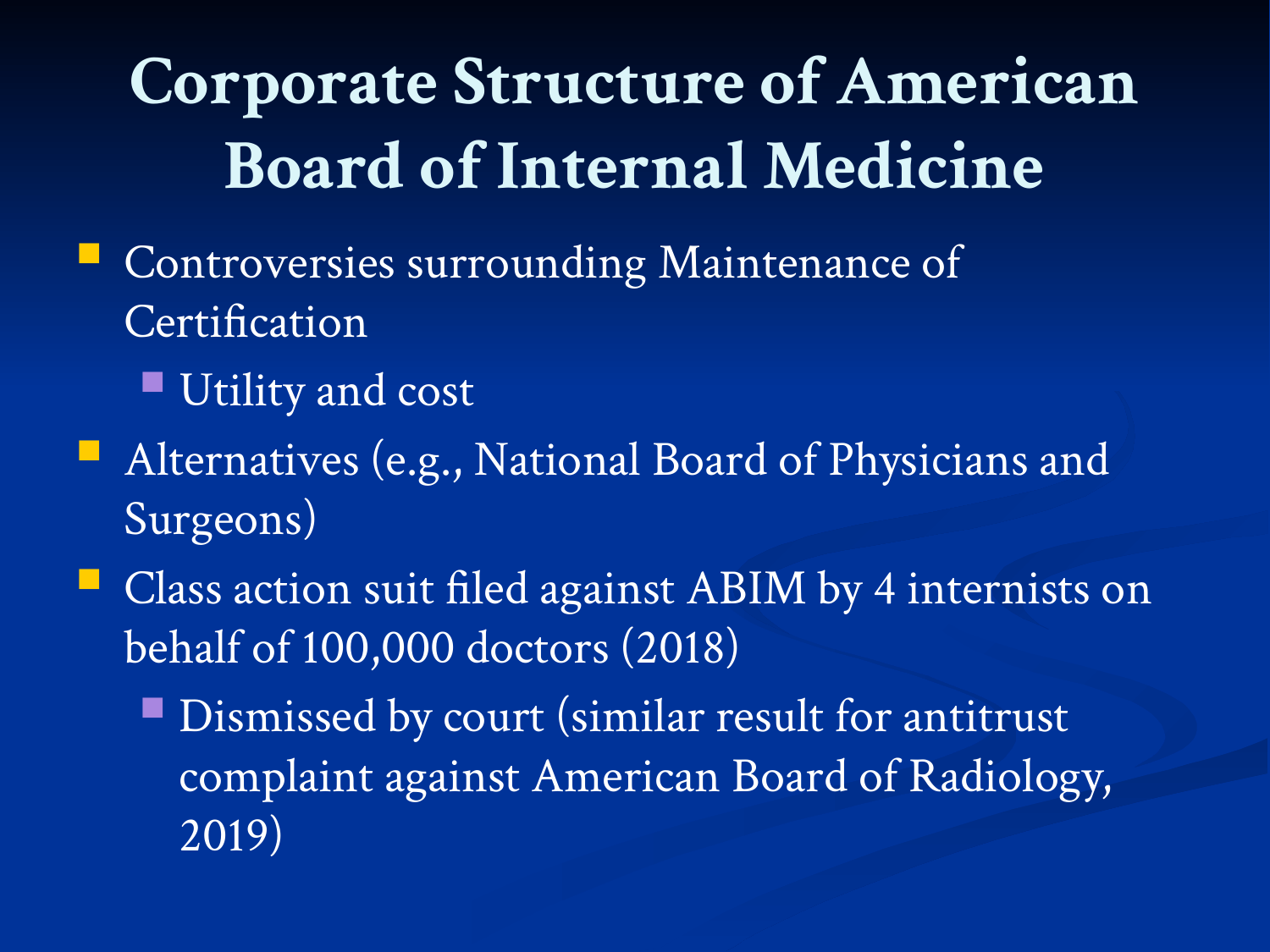

# Corporate Structure of American Board of Internal Medicine
Controversies surrounding Maintenance of Certification
Utility and cost
Alternatives (e.g., National Board of Physicians and Surgeons)
Class action suit filed against ABIM by 4 internists on behalf of 100,000 doctors (2018)
Dismissed by court (similar result for antitrust complaint against American Board of Radiology, 2019)